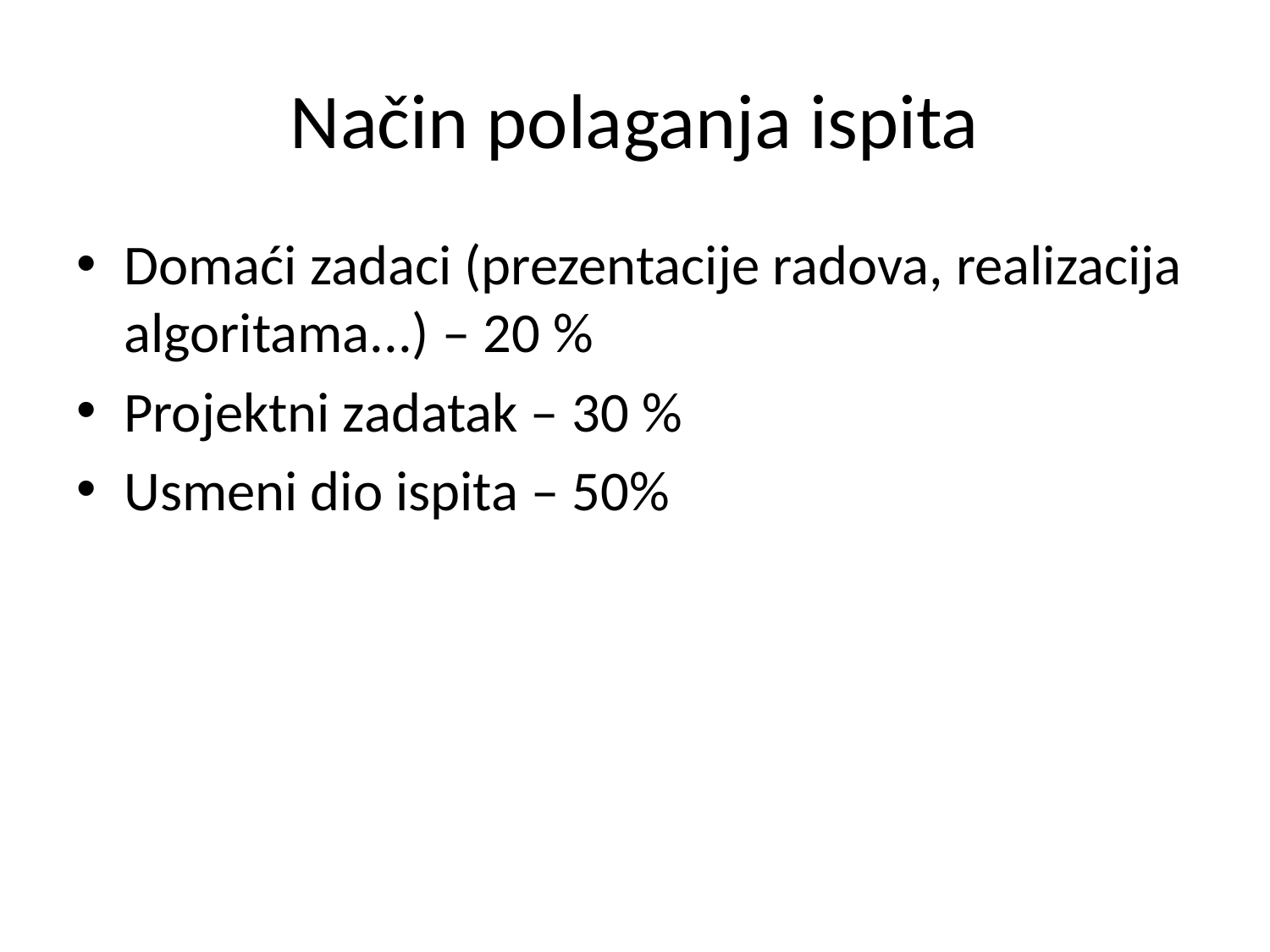

# Način polaganja ispita
Domaći zadaci (prezentacije radova, realizacija algoritama...) – 20 %
Projektni zadatak – 30 %
Usmeni dio ispita – 50%